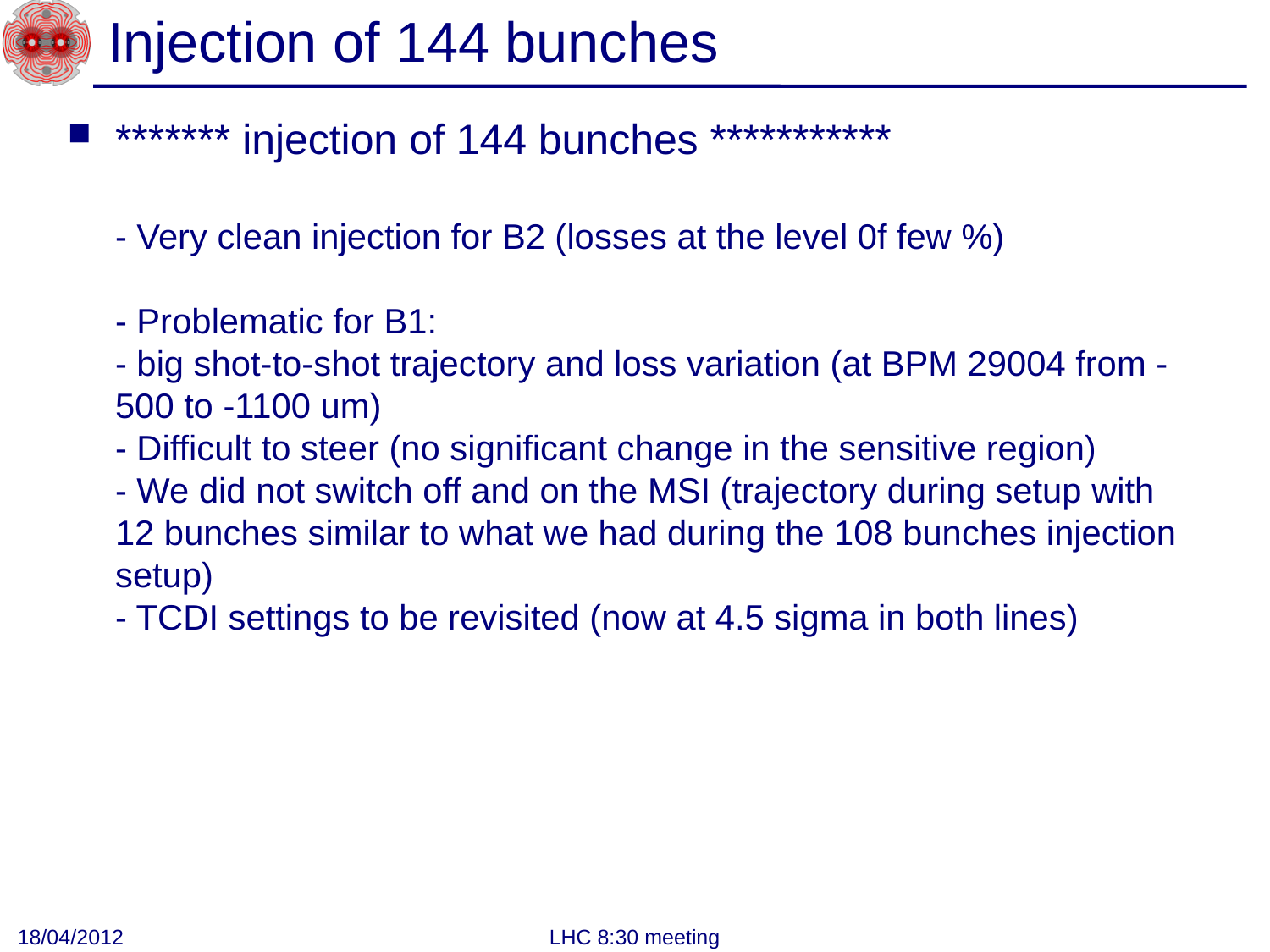

# Injection of 144 bunches
******* injection of 144 bunches ***********
- Very clean injection for B2 (losses at the level 0f few %)
- Problematic for B1:
- big shot-to-shot trajectory and loss variation (at BPM 29004 from -500 to -1100 um)
- Difficult to steer (no significant change in the sensitive region)
- We did not switch off and on the MSI (trajectory during setup with 12 bunches similar to what we had during the 108 bunches injection setup)
- TCDI settings to be revisited (now at 4.5 sigma in both lines)
18/04/2012
LHC 8:30 meeting